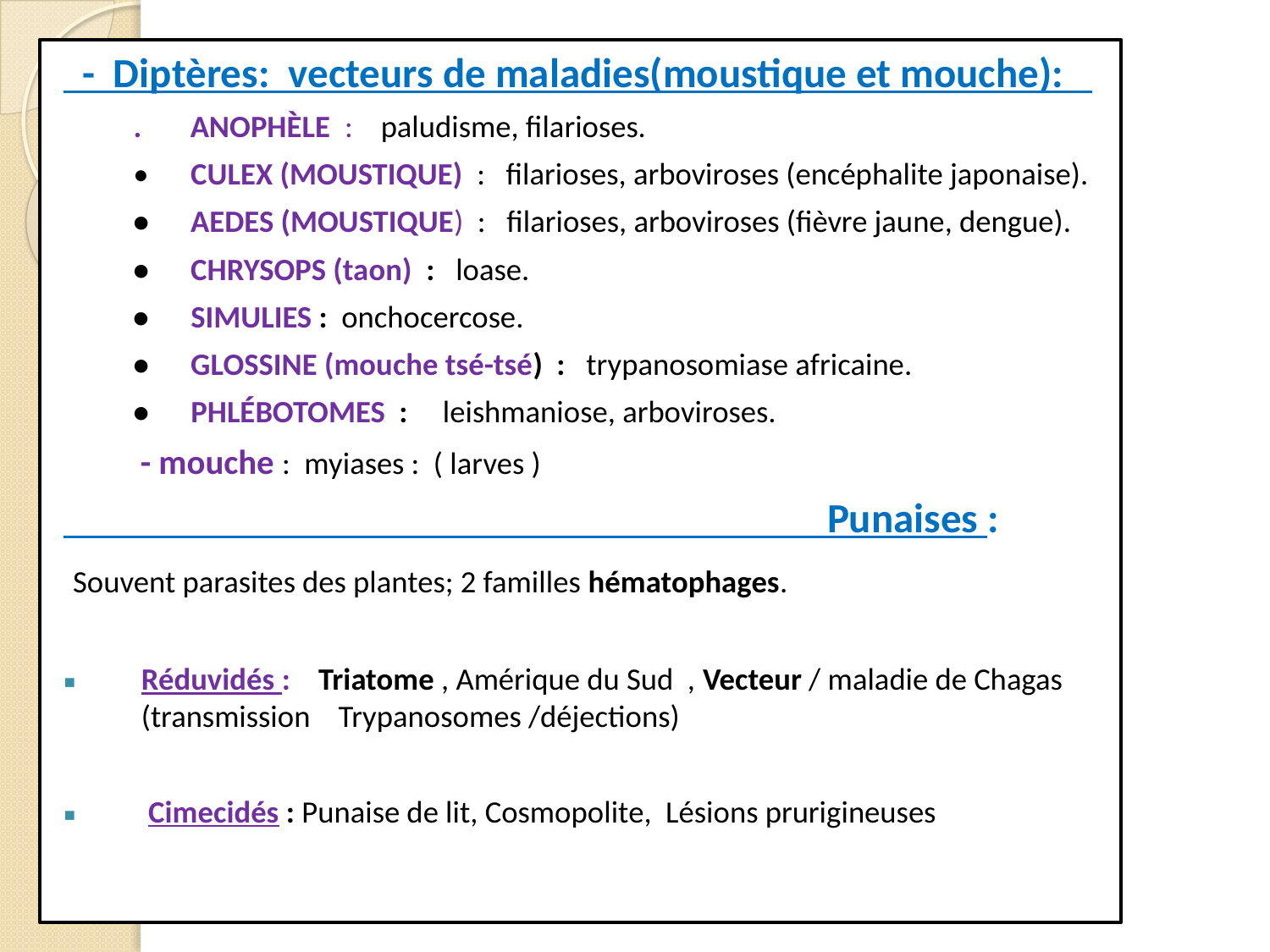

-  Diptères:  vecteurs de maladies(moustique et mouche):
          .       ANOPHÈLE  :    paludisme, filarioses.
          •      CULEX (MOUSTIQUE)  :   filarioses, arboviroses (encéphalite japonaise).
          •      AEDES (MOUSTIQUE)  :   filarioses, arboviroses (fièvre jaune, dengue).
          •      CHRYSOPS (taon)  :   loase.
          •      SIMULIES :  onchocercose.
          •      GLOSSINE (mouche tsé-tsé)  :   trypanosomiase africaine.
          •      PHLÉBOTOMES  :     leishmaniose, arboviroses.
           - mouche :  myiases :  ( larves )
                                                                                  Punaises :
 Souvent parasites des plantes; 2 familles hématophages.

Réduvidés :    Triatome , Amérique du Sud  , Vecteur / maladie de Chagas (transmission    Trypanosomes /déjections)

 Cimecidés : Punaise de lit, Cosmopolite,  Lésions prurigineuses